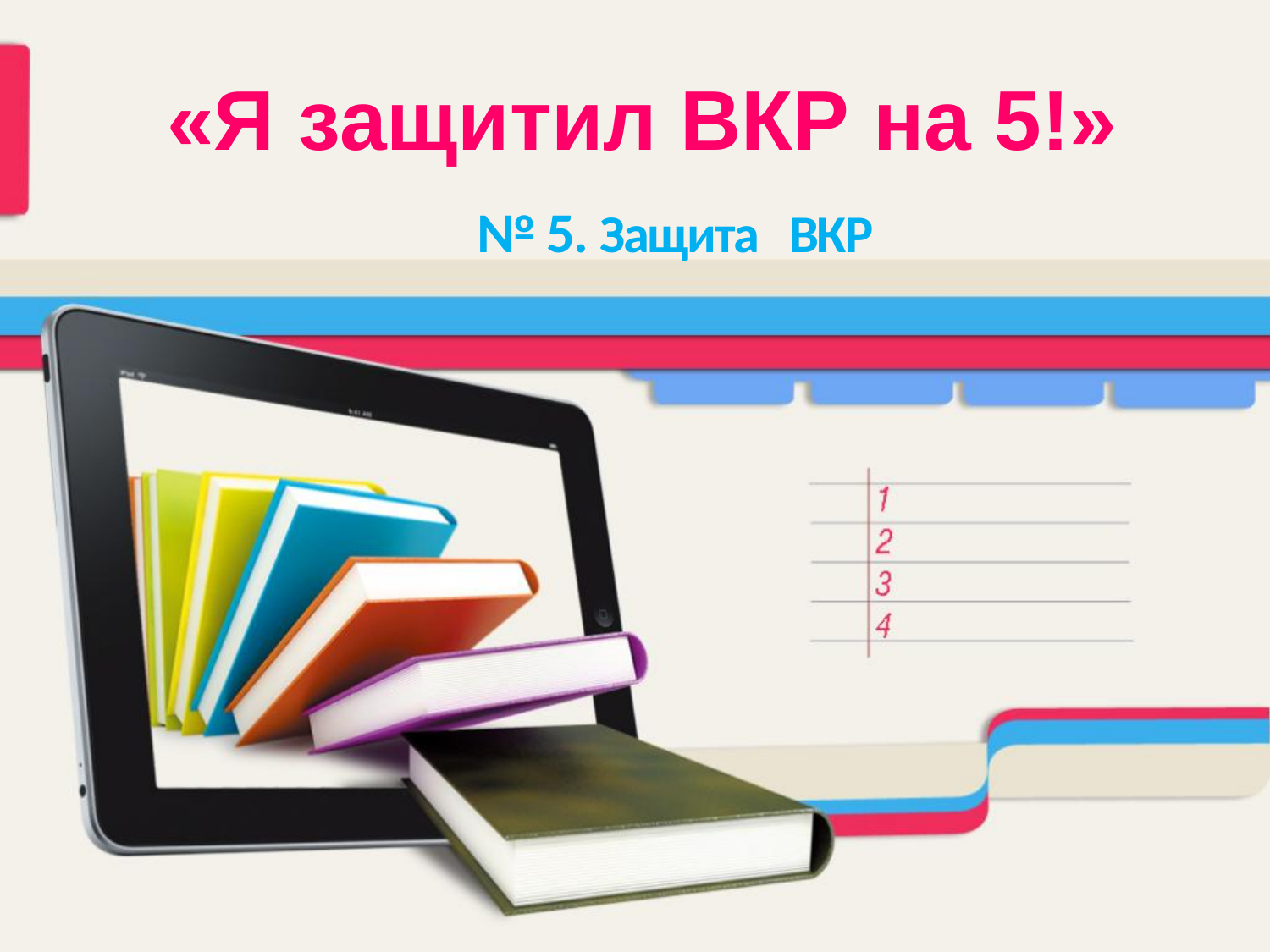

«Я защитил ВКР на 5!»

№ 5. Защита   ВКР